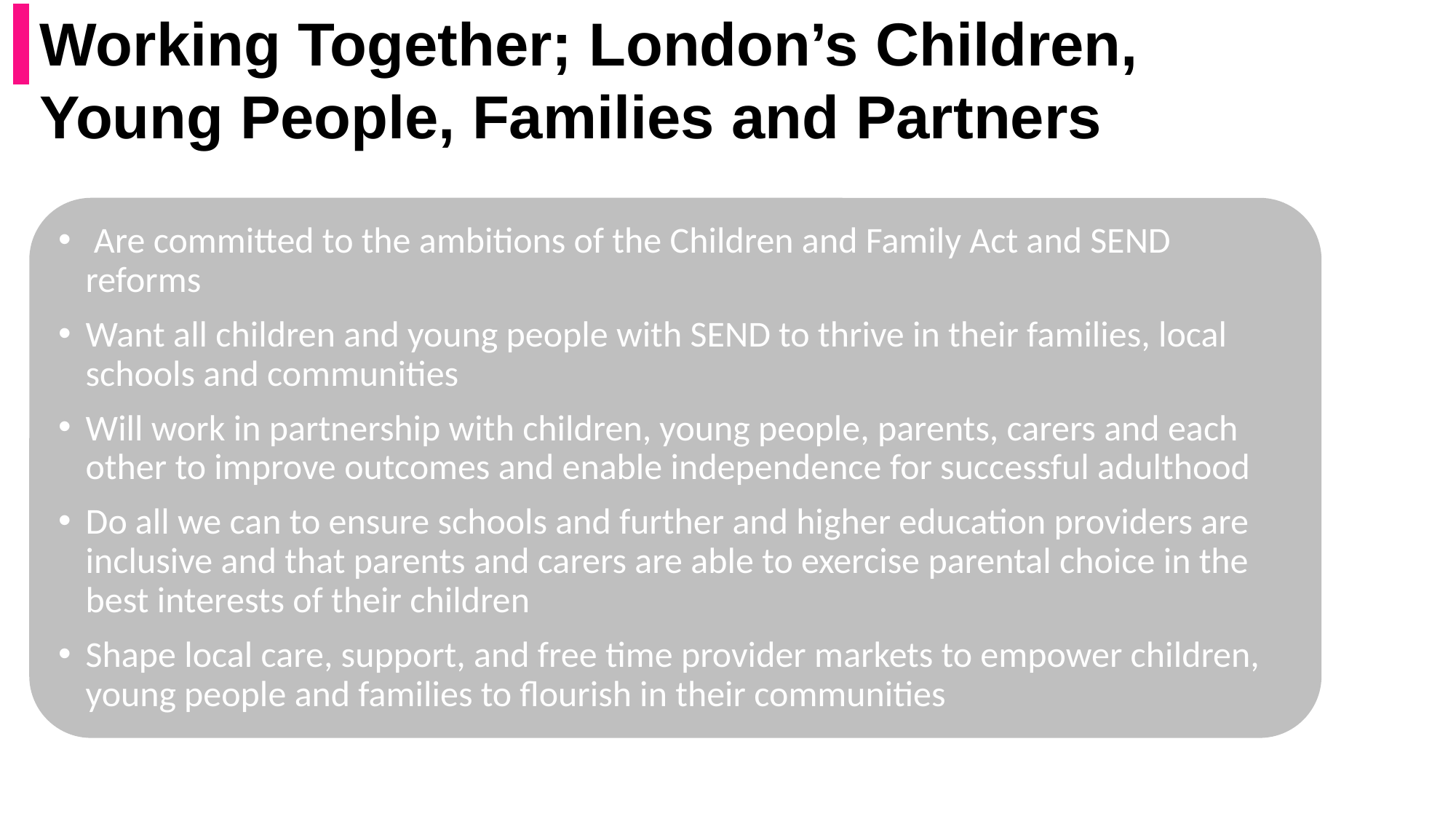

Working Together; London’s Children, Young People, Families and Partners

 Are committed to the ambitions of the Children and Family Act and SEND reforms
Want all children and young people with SEND to thrive in their families, local schools and communities
Will work in partnership with children, young people, parents, carers and each other to improve outcomes and enable independence for successful adulthood
Do all we can to ensure schools and further and higher education providers are inclusive and that parents and carers are able to exercise parental choice in the best interests of their children
Shape local care, support, and free time provider markets to empower children, young people and families to flourish in their communities